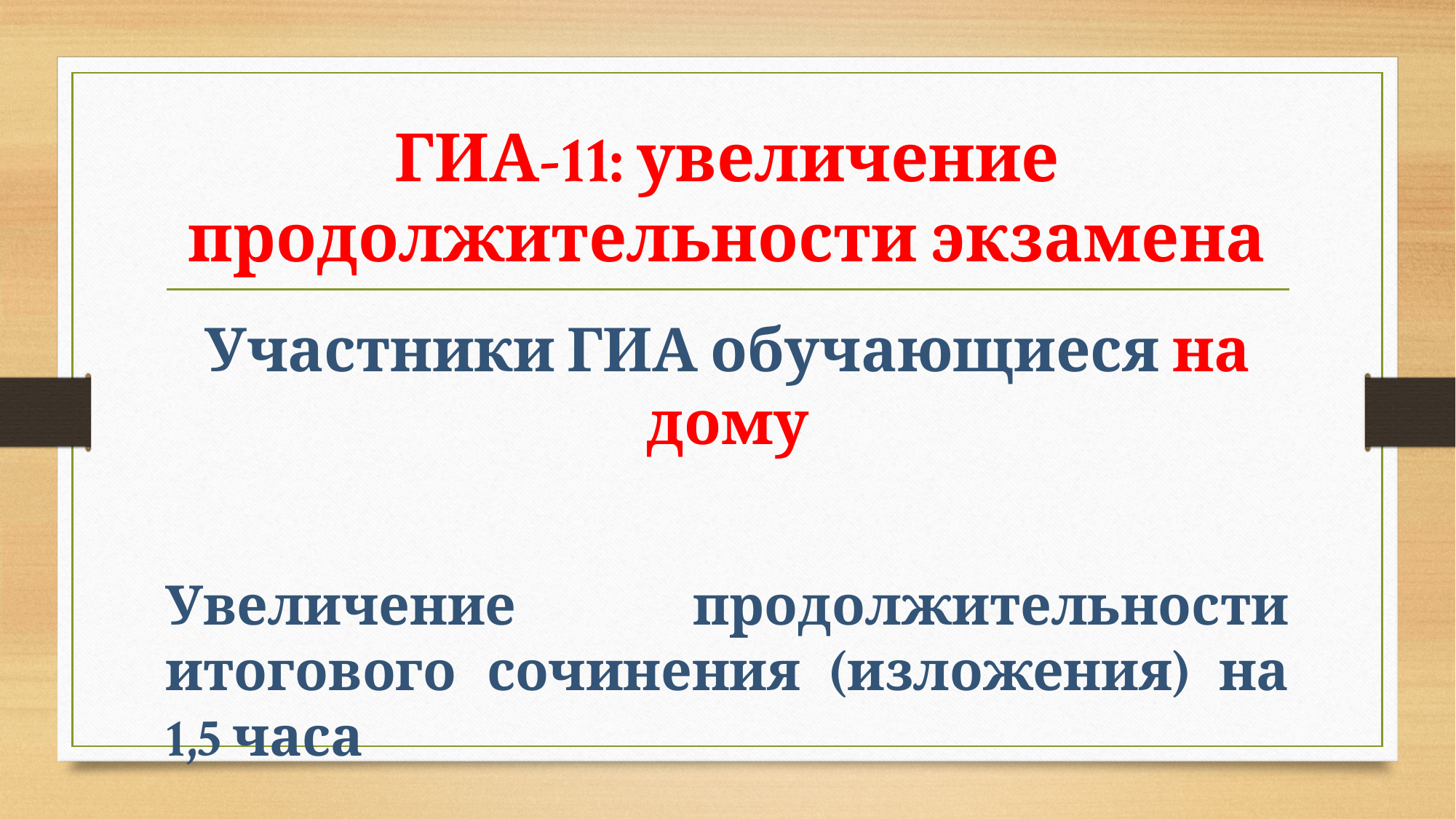

# ГИА-11: увеличение продолжительности экзамена
Участники ГИА обучающиеся на дому

Увеличение продолжительности итогового сочинения (изложения) на 1,5 часа